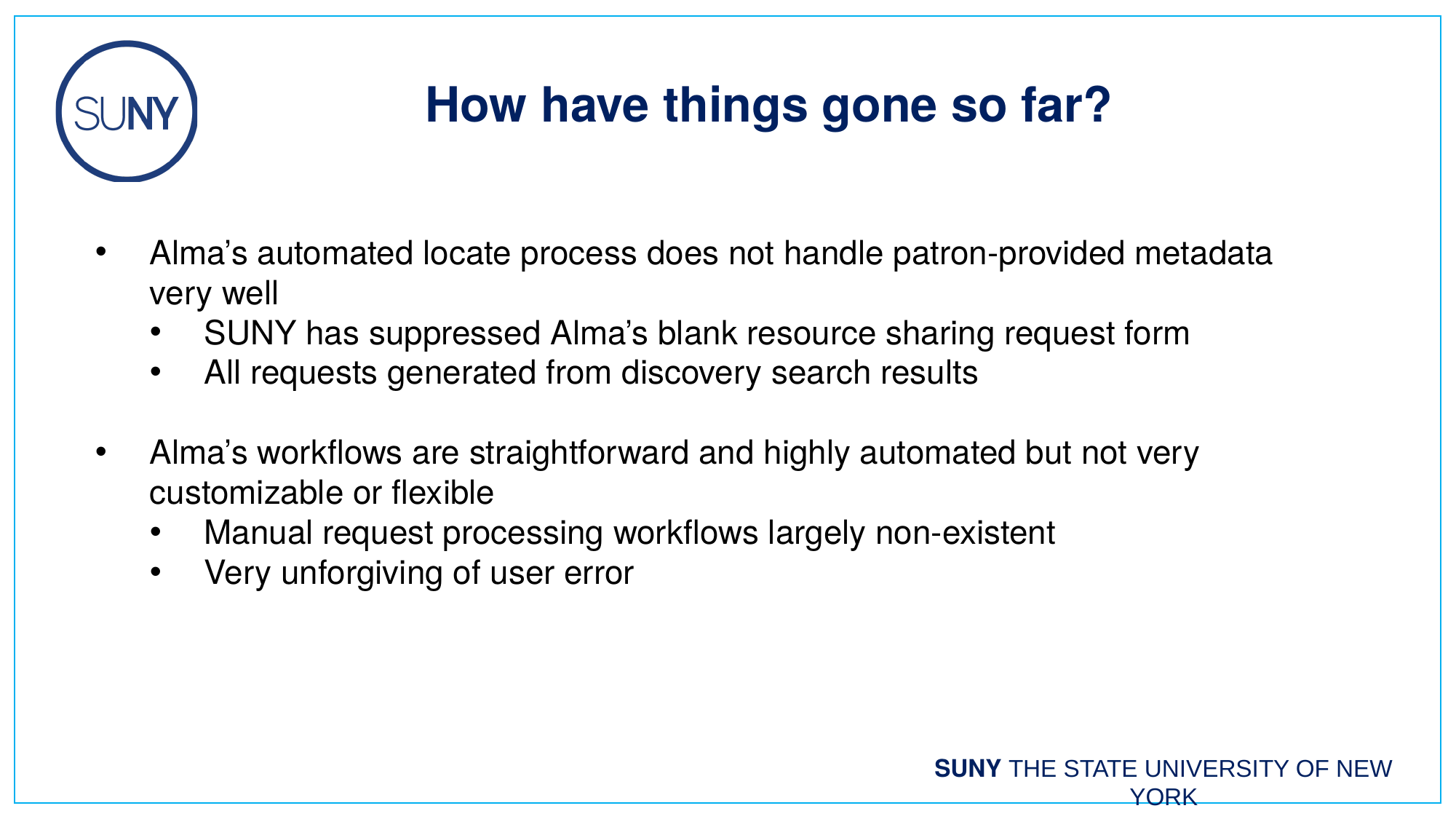

How have things gone so far?
Alma’s automated locate process does not handle patron-provided metadata very well
SUNY has suppressed Alma’s blank resource sharing request form
All requests generated from discovery search results

Alma’s workflows are straightforward and highly automated but not very customizable or flexible
Manual request processing workflows largely non-existent
Very unforgiving of user error